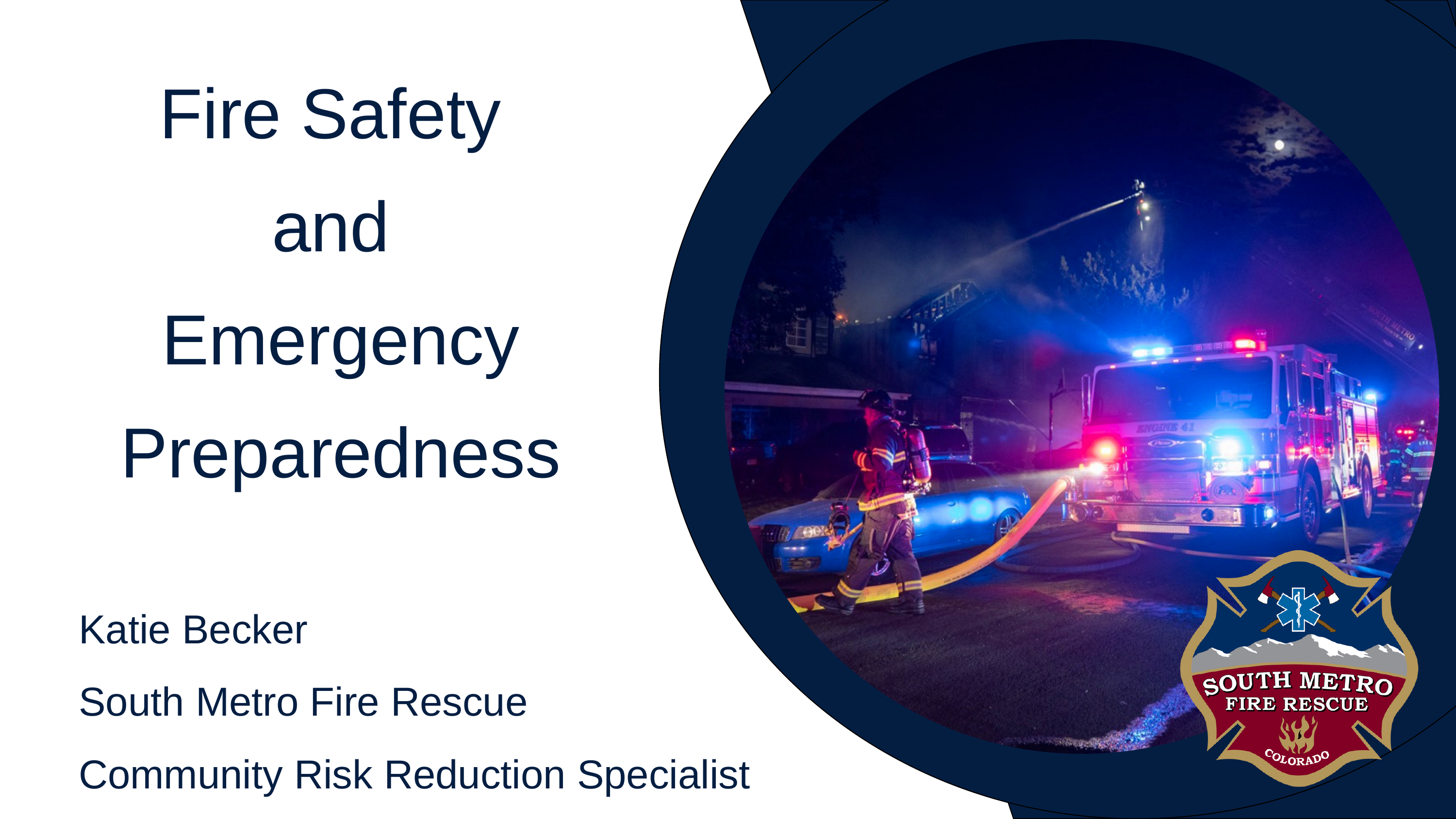

Fire Safety
and
Emergency Preparedness

Katie Becker
South Metro Fire Rescue
Community Risk Reduction Specialist